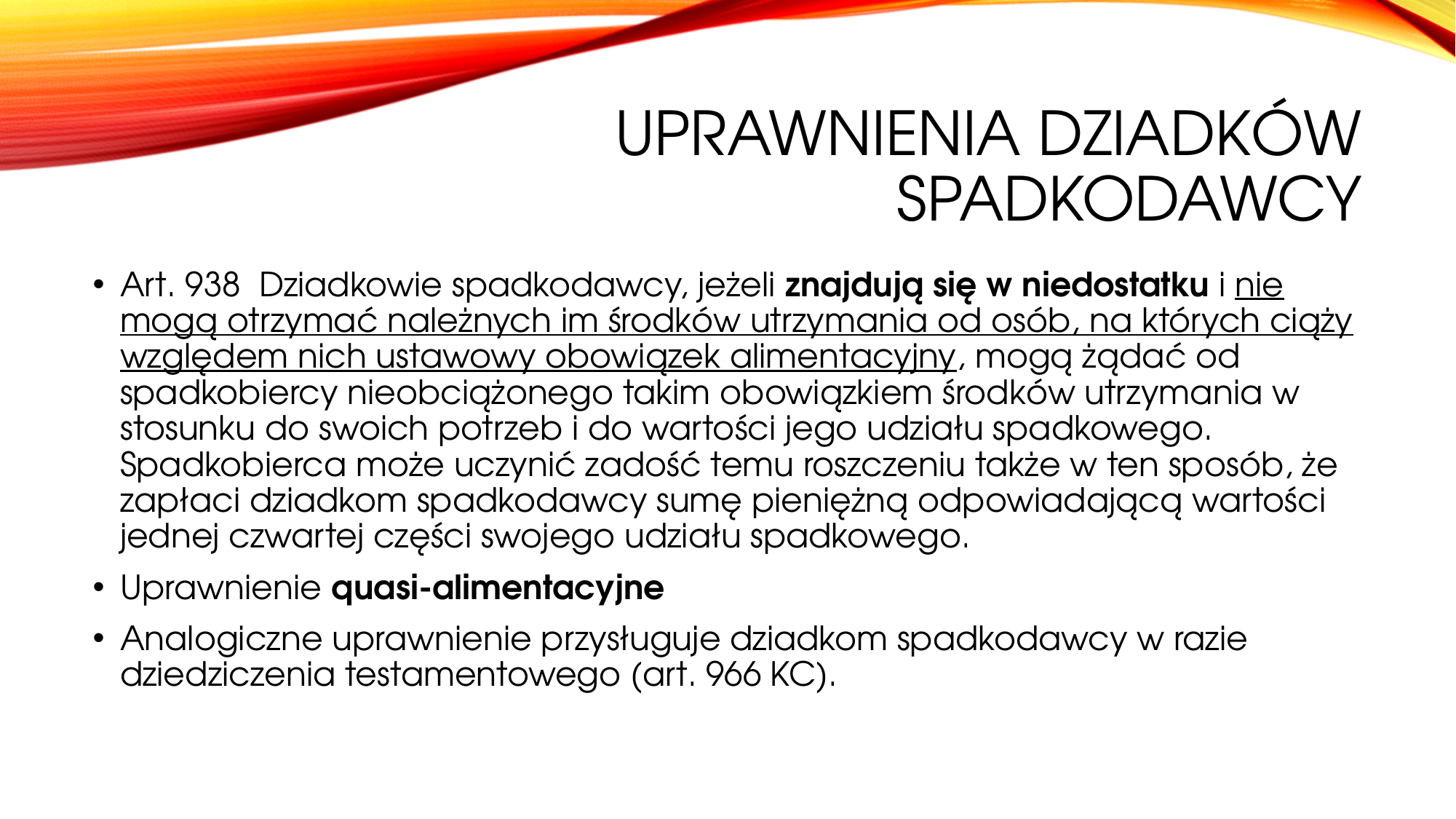

# Uprawnienia dziadków spadkodawcy
Art. 938  Dziadkowie spadkodawcy, jeżeli znajdują się w niedostatku i nie mogą otrzymać należnych im środków utrzymania od osób, na których ciąży względem nich ustawowy obowiązek alimentacyjny, mogą żądać od spadkobiercy nieobciążonego takim obowiązkiem środków utrzymania w stosunku do swoich potrzeb i do wartości jego udziału spadkowego. Spadkobierca może uczynić zadość temu roszczeniu także w ten sposób, że zapłaci dziadkom spadkodawcy sumę pieniężną odpowiadającą wartości jednej czwartej części swojego udziału spadkowego.
Uprawnienie quasi-alimentacyjne
Analogiczne uprawnienie przysługuje dziadkom spadkodawcy w razie dziedziczenia testamentowego (art. 966 KC).